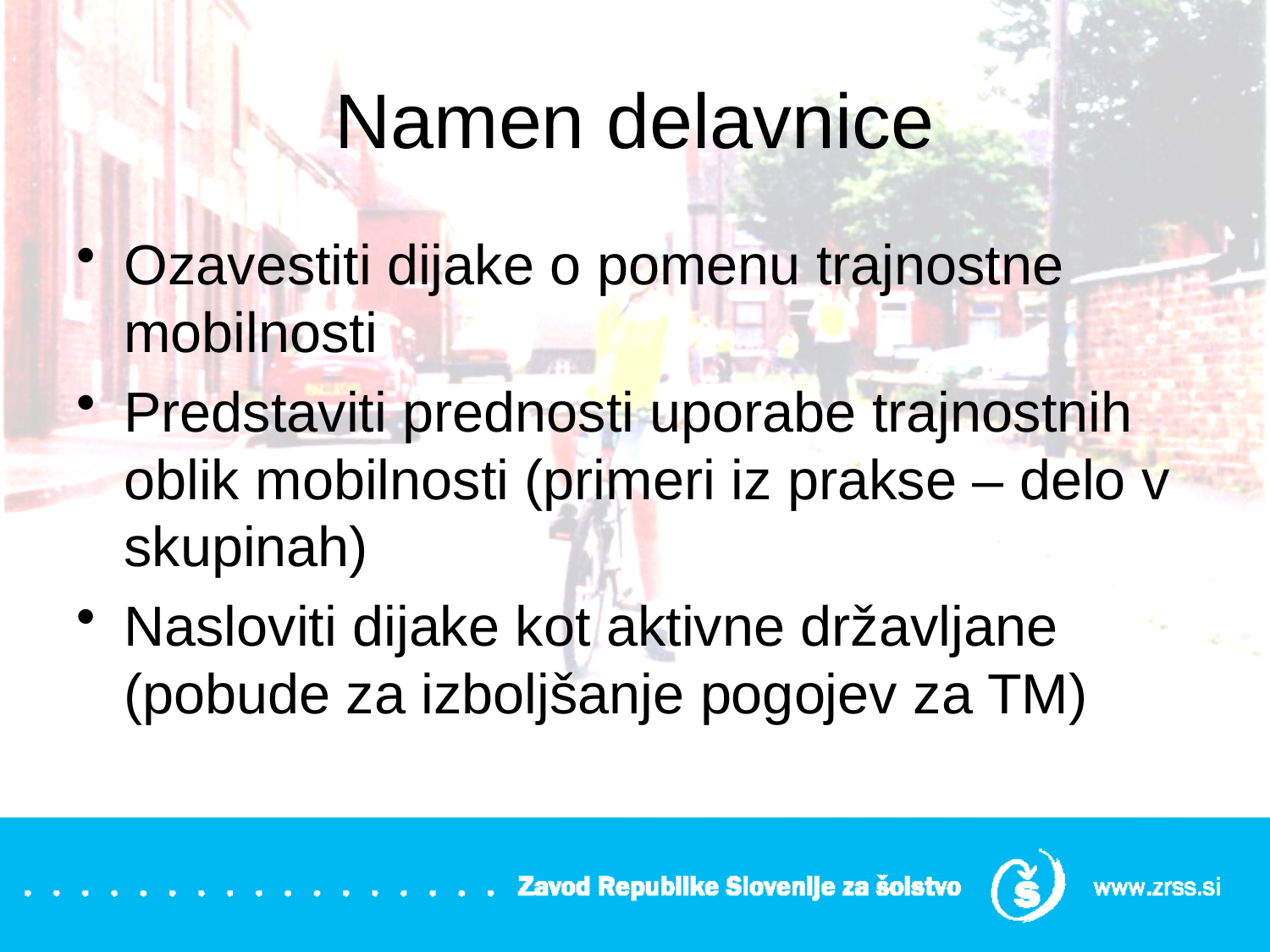

# Namen delavnice
Ozavestiti dijake o pomenu trajnostne mobilnosti
Predstaviti prednosti uporabe trajnostnih oblik mobilnosti (primeri iz prakse – delo v skupinah)
Nasloviti dijake kot aktivne državljane (pobude za izboljšanje pogojev za TM)